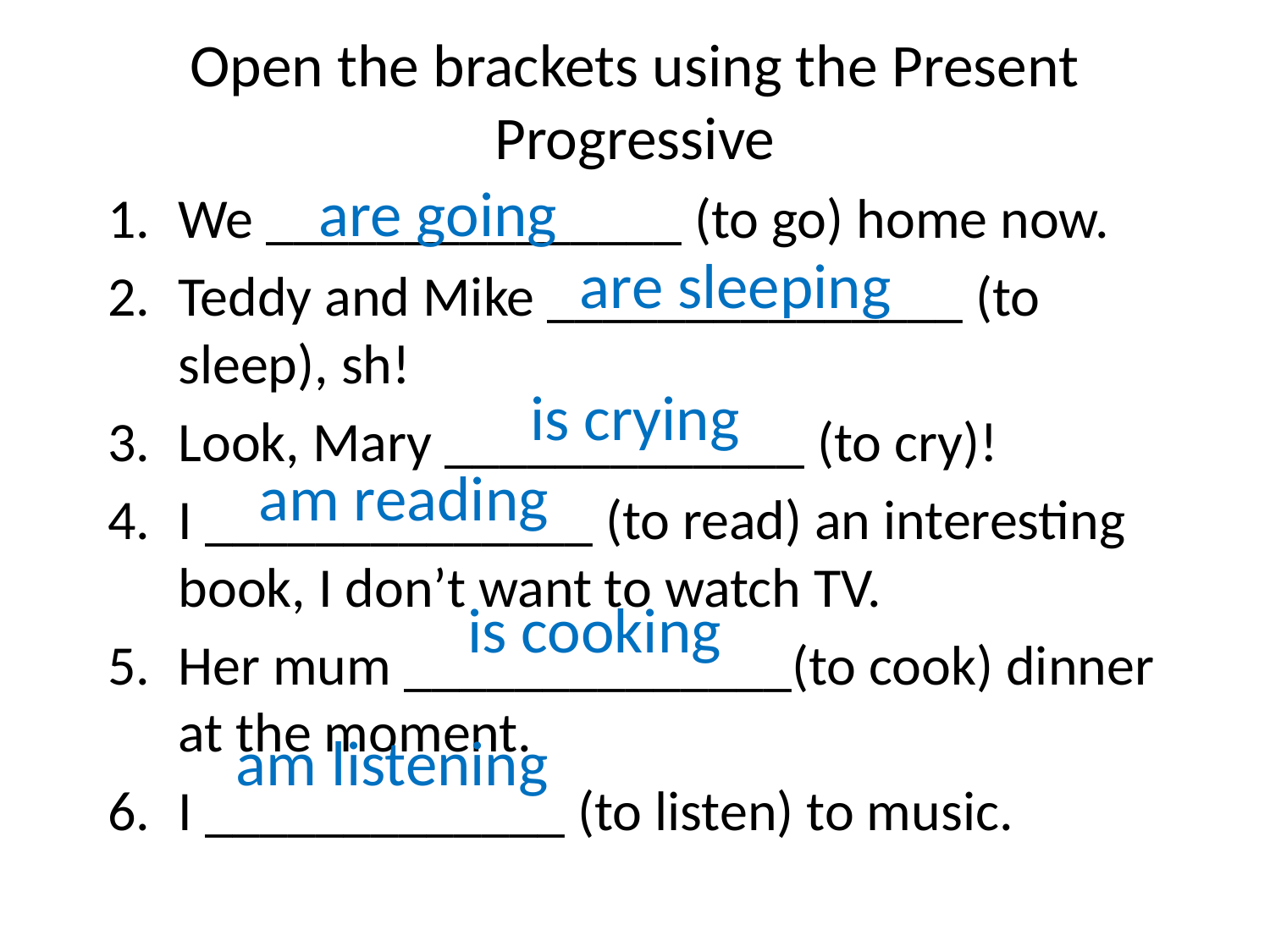

# Open the brackets using the Present Progressive
are going
We _______________ (to go) home now.
Teddy and Mike _______________ (to sleep), sh!
Look, Mary _____________ (to cry)!
I ______________ (to read) an interesting book, I don’t want to watch TV.
Her mum ______________(to cook) dinner at the moment.
I _____________ (to listen) to music.

are sleeping
is crying
am reading
is cooking
am listening